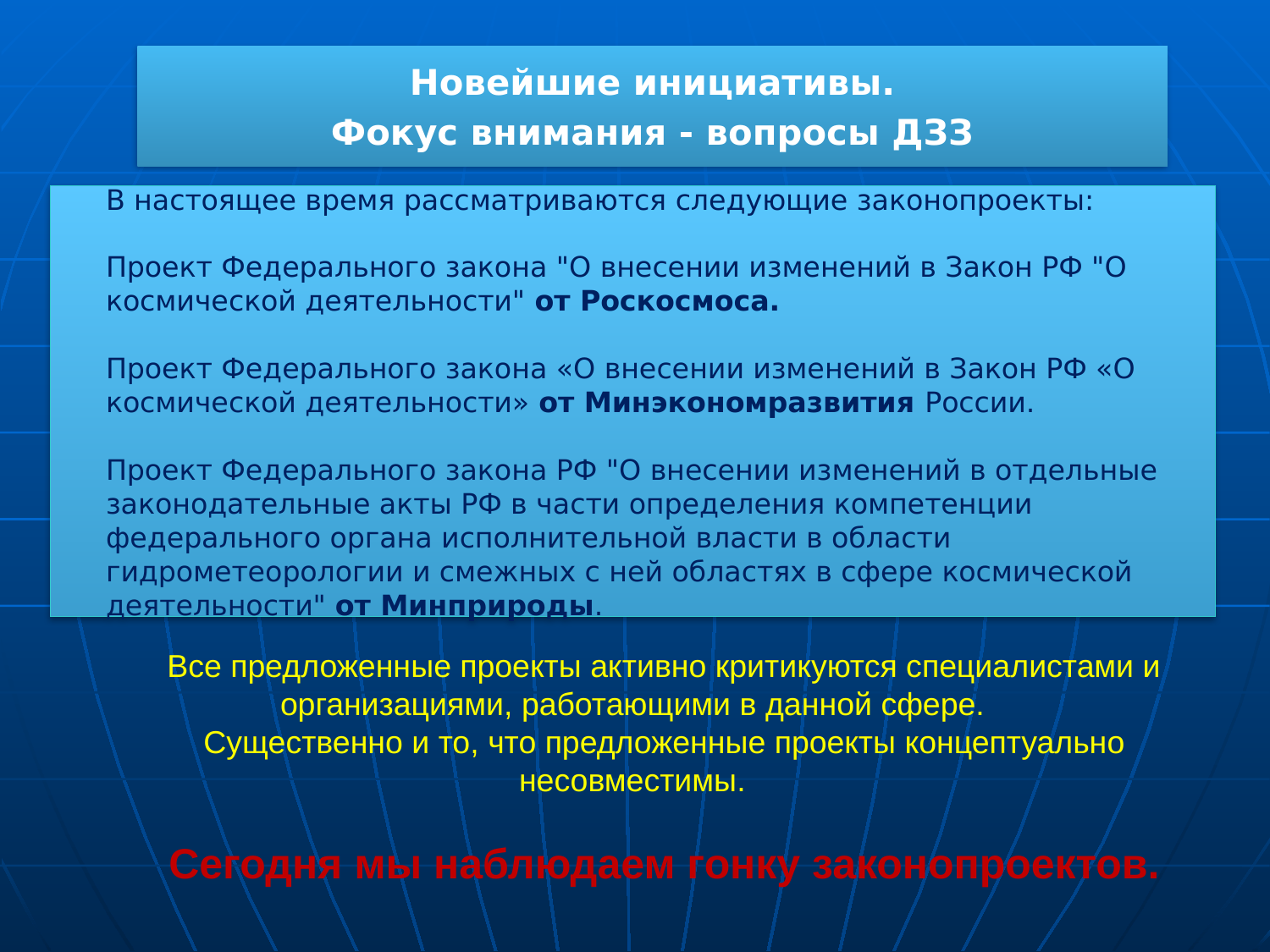

Новейшие инициативы.
Фокус внимания - вопросы ДЗЗ
В настоящее время рассматриваются следующие законопроекты:

Проект Федерального закона "О внесении изменений в Закон РФ "О космической деятельности" от Роскосмоса.

Проект Федерального закона «О внесении изменений в Закон РФ «О космической деятельности» от Минэкономразвития России.

Проект Федерального закона РФ "О внесении изменений в отдельные законодательные акты РФ в части определения компетенции федерального органа исполнительной власти в области гидрометеорологии и смежных с ней областях в сфере космической деятельности" от Минприроды.
Все предложенные проекты активно критикуются специалистами и организациями, работающими в данной сфере.
Существенно и то, что предложенные проекты концептуально несовместимы.

Сегодня мы наблюдаем гонку законопроектов.